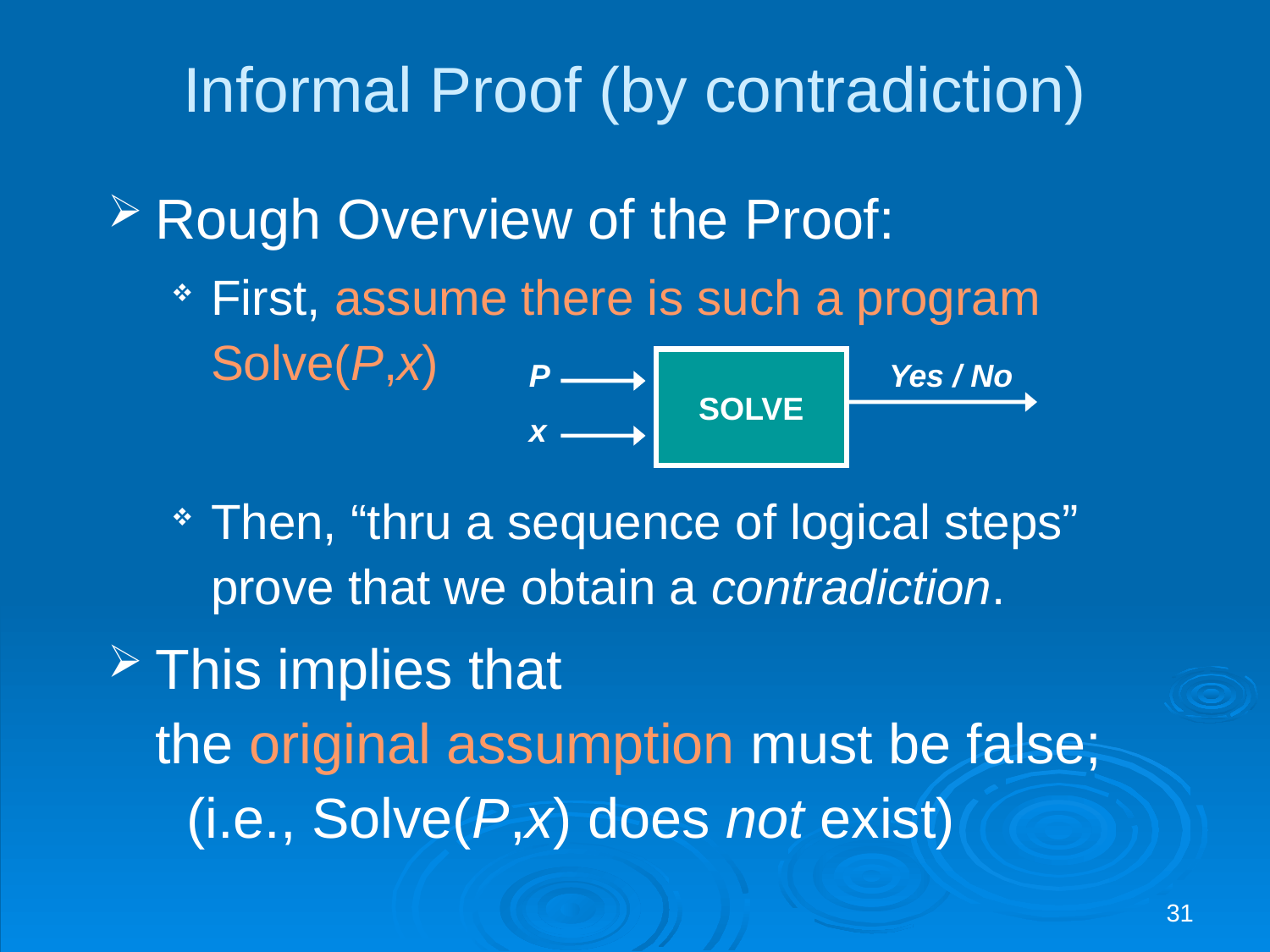

# Informal Proof (by contradiction)
Rough Overview of the Proof:
First, assume there is such a program Solve(P,x)

Then, “thru a sequence of logical steps” prove that we obtain a contradiction.
This implies that
the original assumption must be false;
  (i.e., Solve(P,x) does not exist)
P
SOLVE
Yes / No

x

31